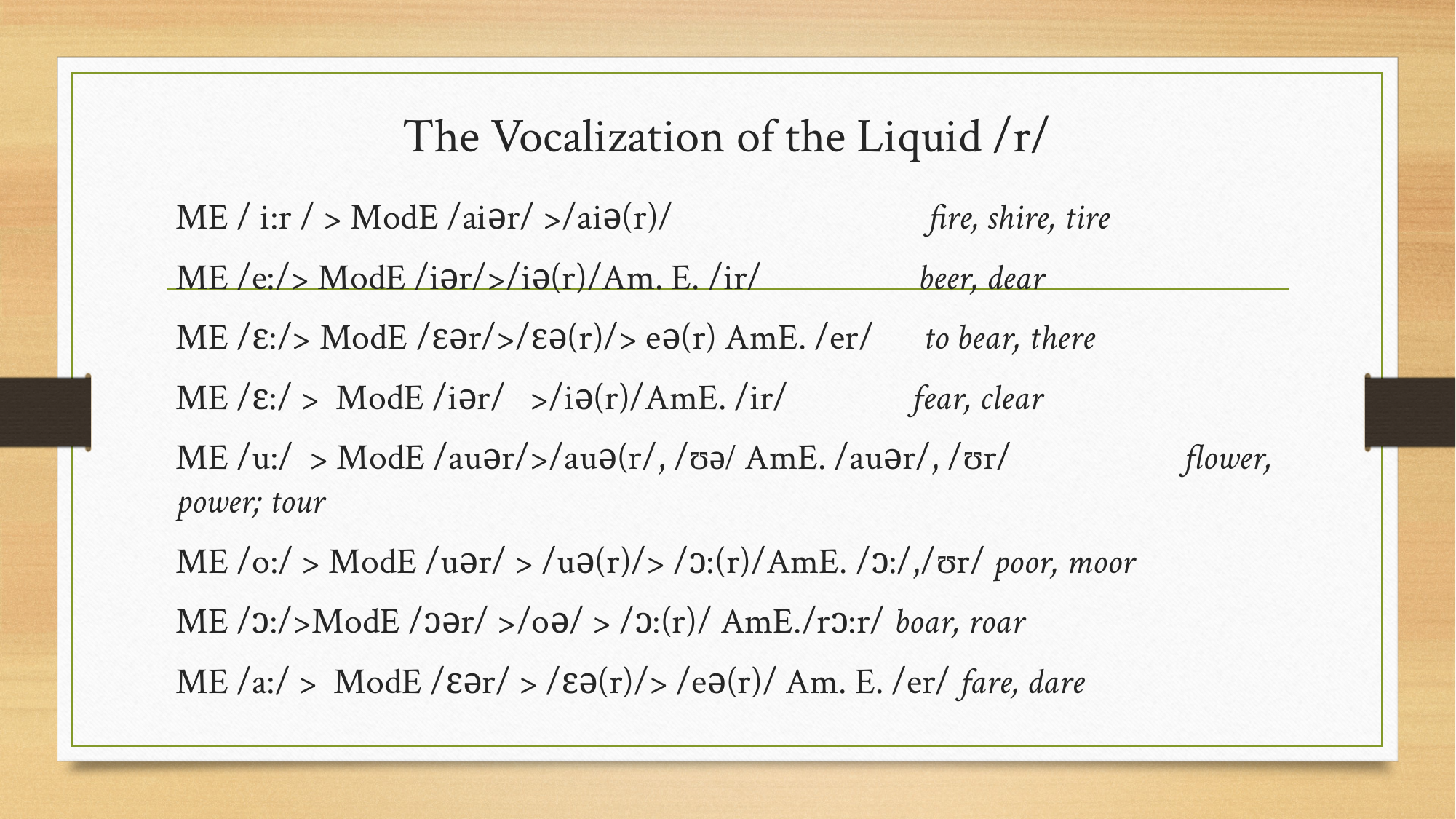

# The Vocalization of the Liquid /r/
ME / i:r / > ModE /aiər/ >/aiə(r)/                               fire, shire, tire
ME /e:/> ModE /iər/>/iə(r)/Am. E. /ir/                   beer, dear
ME /ɛ:/> ModE /ɛər/>/ɛə(r)/> eə(r) AmE. /er/      to bear, there
ME /ɛ:/ >  ModE /iər/   >/iə(r)/AmE. /ir/               fear, clear
ME /u:/  > ModE /auər/>/auə(r/, /ʊǝ/ AmE. /auər/, /ʊr/                     flower, power; tour
ME /o:/ > ModE /uər/ > /uə(r)/> /ɔ:(r)/AmE. /ɔ:/,/ʊr/ poor, moor
ME /ɔ:/>ModE /ɔər/ >/oə/ > /ɔ:(r)/ AmE./rɔ:r/ boar, roar
ME /a:/ >  ModE /ɛər/ > /ɛə(r)/> /eə(r)/ Am. E. /er/ fare, dare